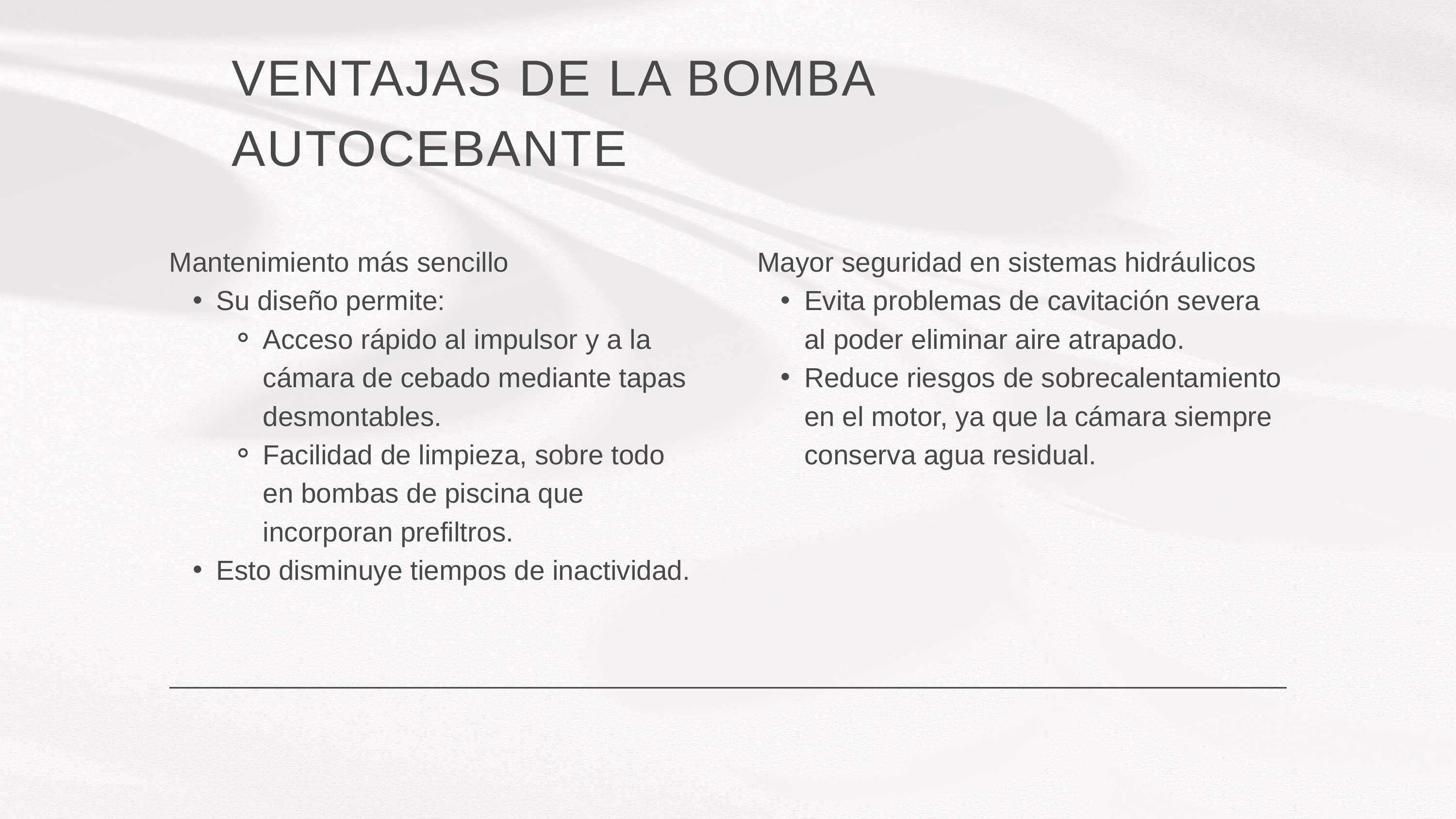

VENTAJAS DE LA BOMBA AUTOCEBANTE
Mantenimiento más sencillo
Su diseño permite:
Acceso rápido al impulsor y a la cámara de cebado mediante tapas desmontables.
Facilidad de limpieza, sobre todo en bombas de piscina que incorporan prefiltros.
Esto disminuye tiempos de inactividad.

Mayor seguridad en sistemas hidráulicos
Evita problemas de cavitación severa al poder eliminar aire atrapado.
Reduce riesgos de sobrecalentamiento en el motor, ya que la cámara siempre conserva agua residual.